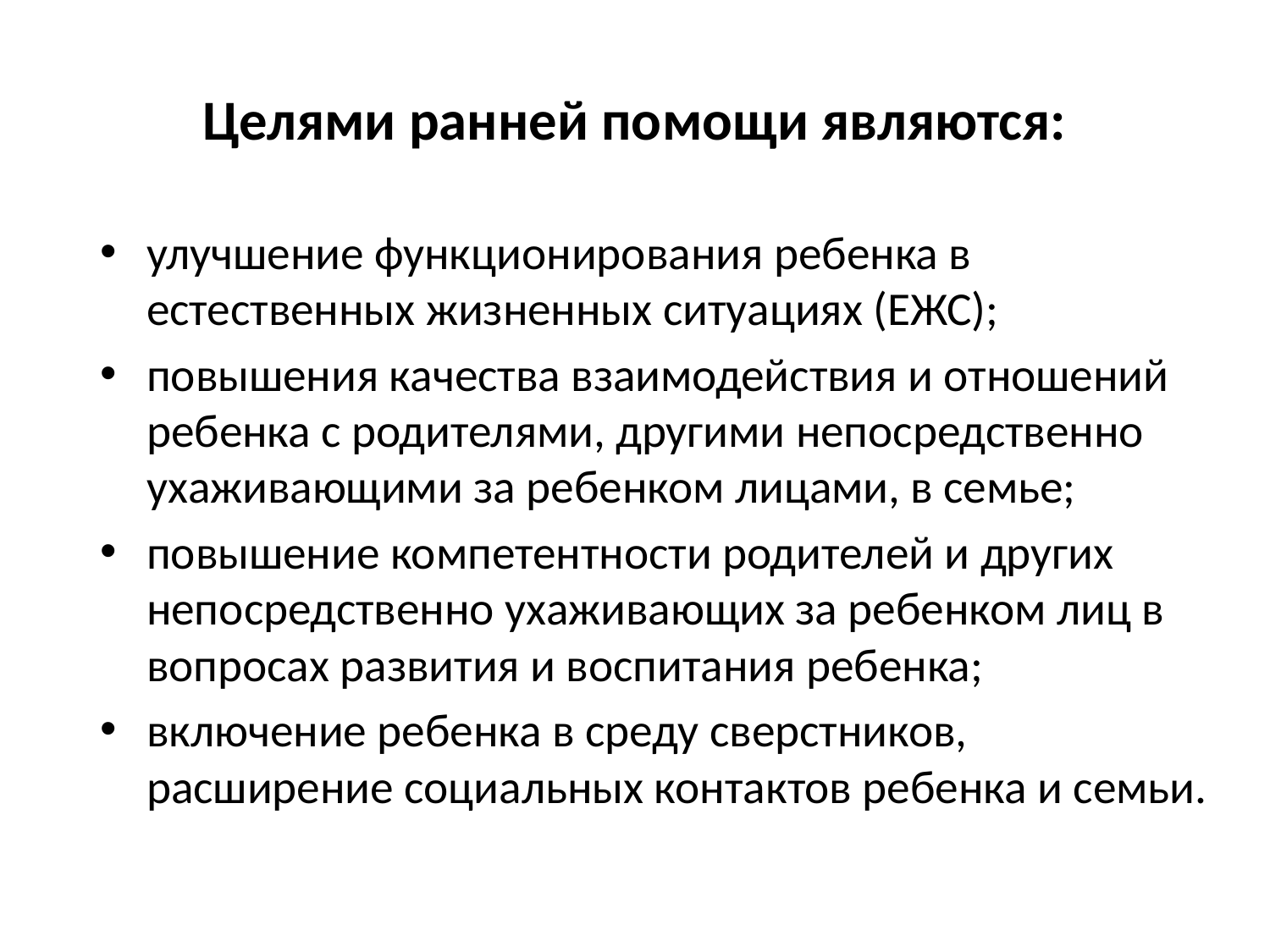

# Целями ранней помощи являются:
улучшение функционирования ребенка в естественных жизненных ситуациях (ЕЖС);
повышения качества взаимодействия и отношений ребенка с родителями, другими непосредственно ухаживающими за ребенком лицами, в семье;
повышение компетентности родителей и других непосредственно ухаживающих за ребенком лиц в вопросах развития и воспитания ребенка;
включение ребенка в среду сверстников, расширение социальных контактов ребенка и семьи.